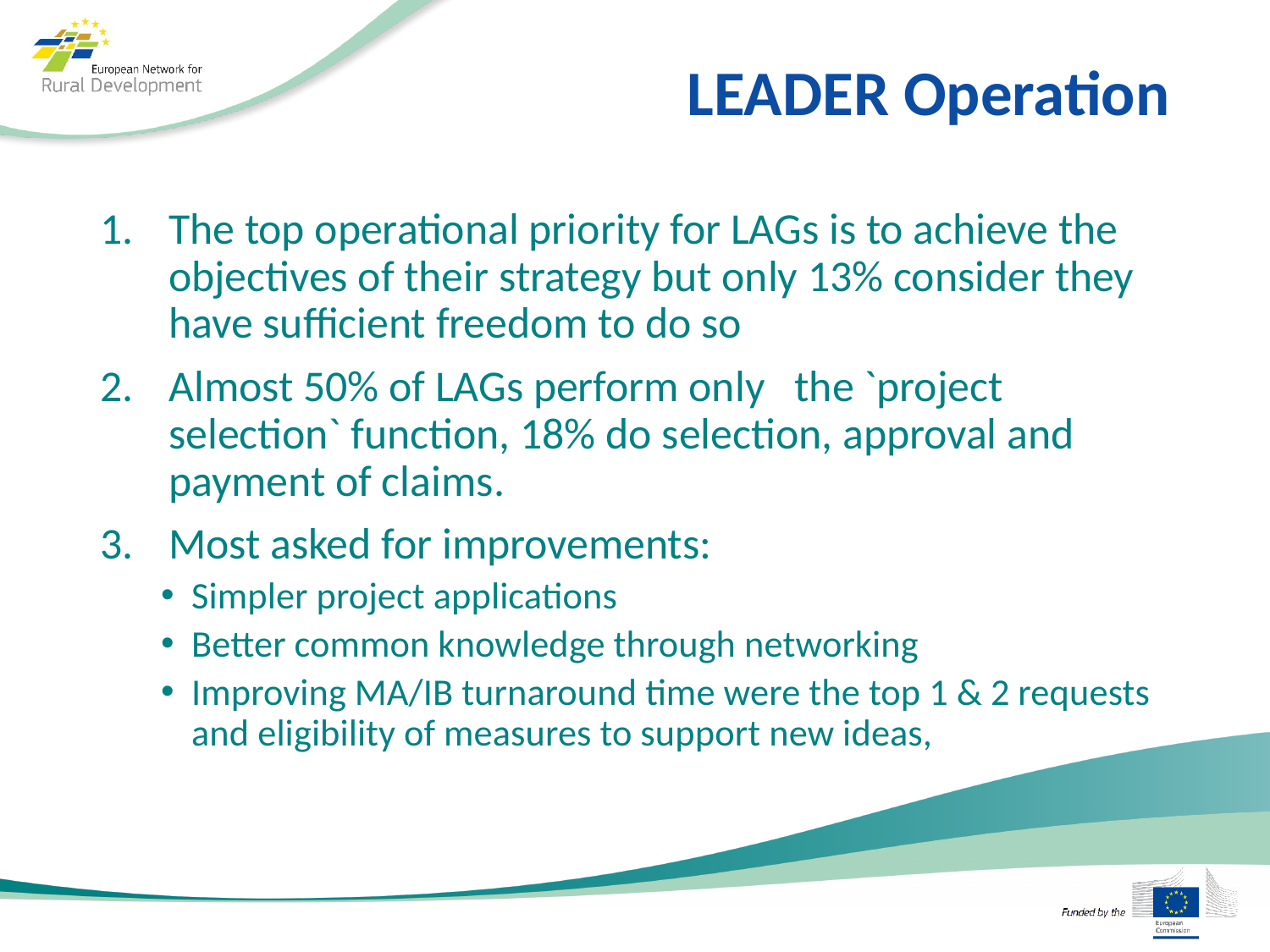

# LEADER Operation
The top operational priority for LAGs is to achieve the objectives of their strategy but only 13% consider they have sufficient freedom to do so
Almost 50% of LAGs perform only   the `project selection` function, 18% do selection, approval and payment of claims.
Most asked for improvements:
Simpler project applications
Better common knowledge through networking
Improving MA/IB turnaround time were the top 1 & 2 requests and eligibility of measures to support new ideas,